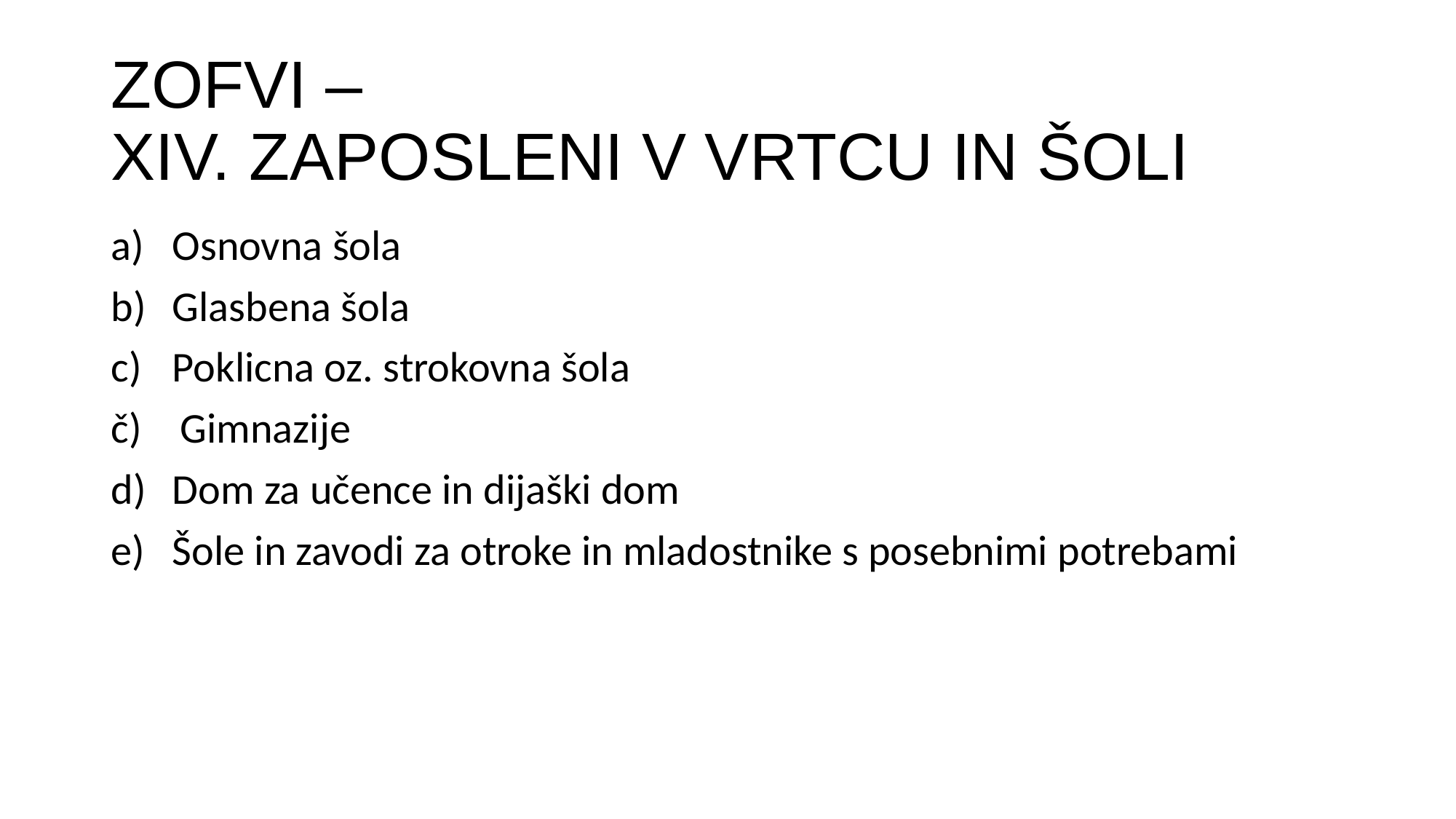

# ZOFVI – XIV. ZAPOSLENI V VRTCU IN ŠOLI
Osnovna šola
Glasbena šola
Poklicna oz. strokovna šola
č)    Gimnazije
Dom za učence in dijaški dom
Šole in zavodi za otroke in mladostnike s posebnimi potrebami